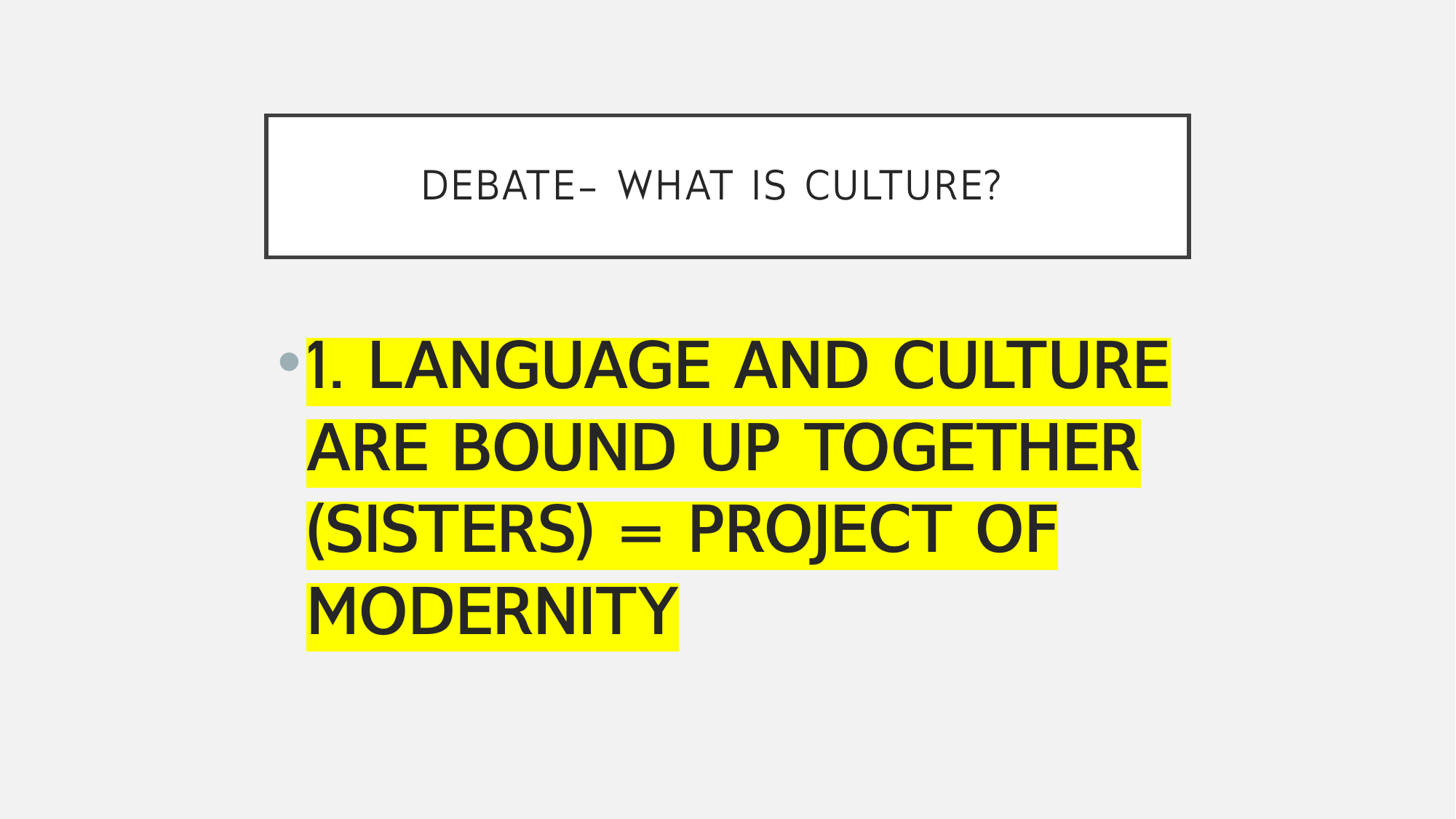

# DEBATE– WHAT IS CULTURE?
1. LANGUAGE AND CULTURE ARE BOUND UP TOGETHER (SISTERS) = PROJECT OF MODERNITY